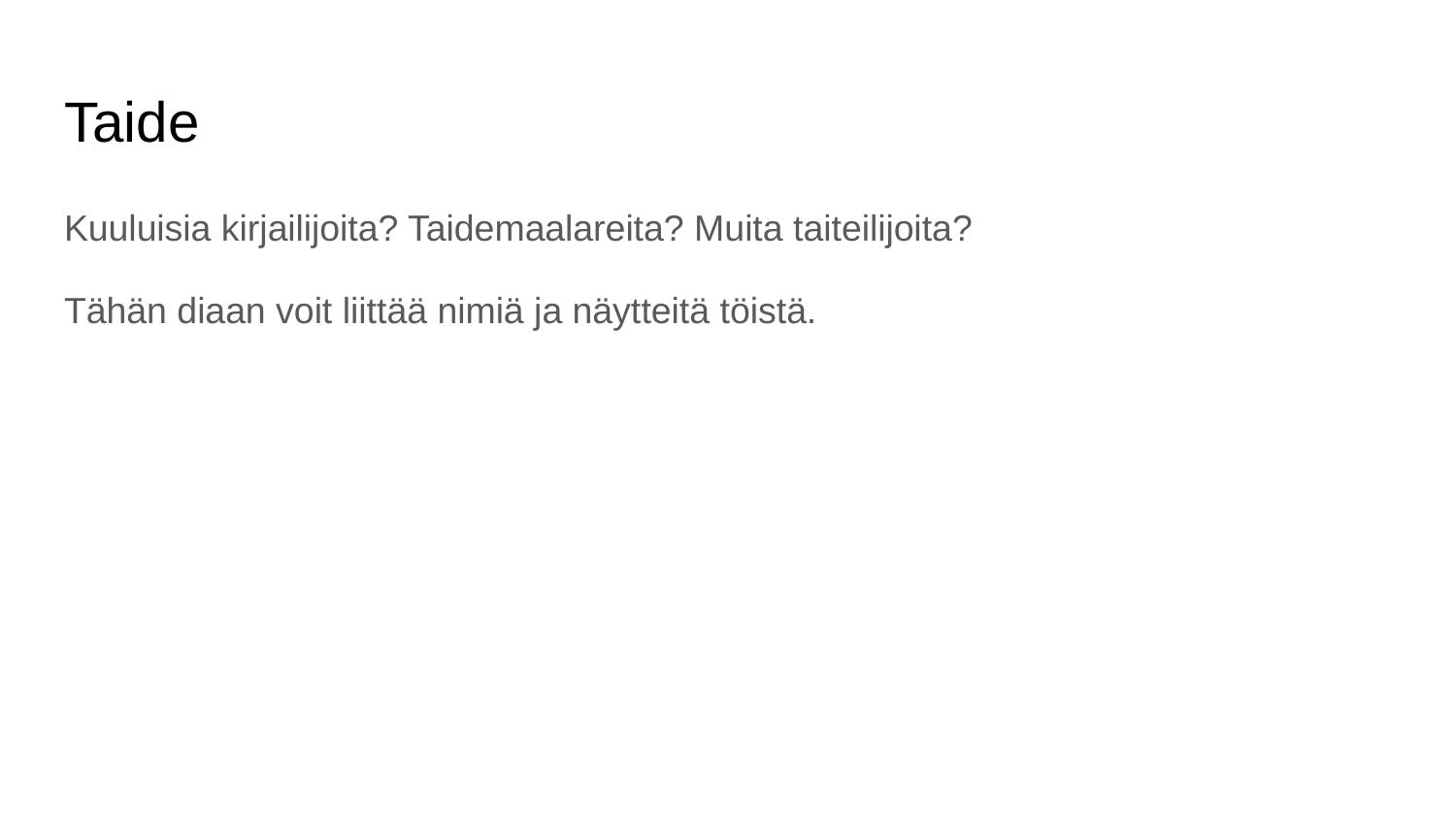

# Taide
Kuuluisia kirjailijoita? Taidemaalareita? Muita taiteilijoita?
Tähän diaan voit liittää nimiä ja näytteitä töistä.